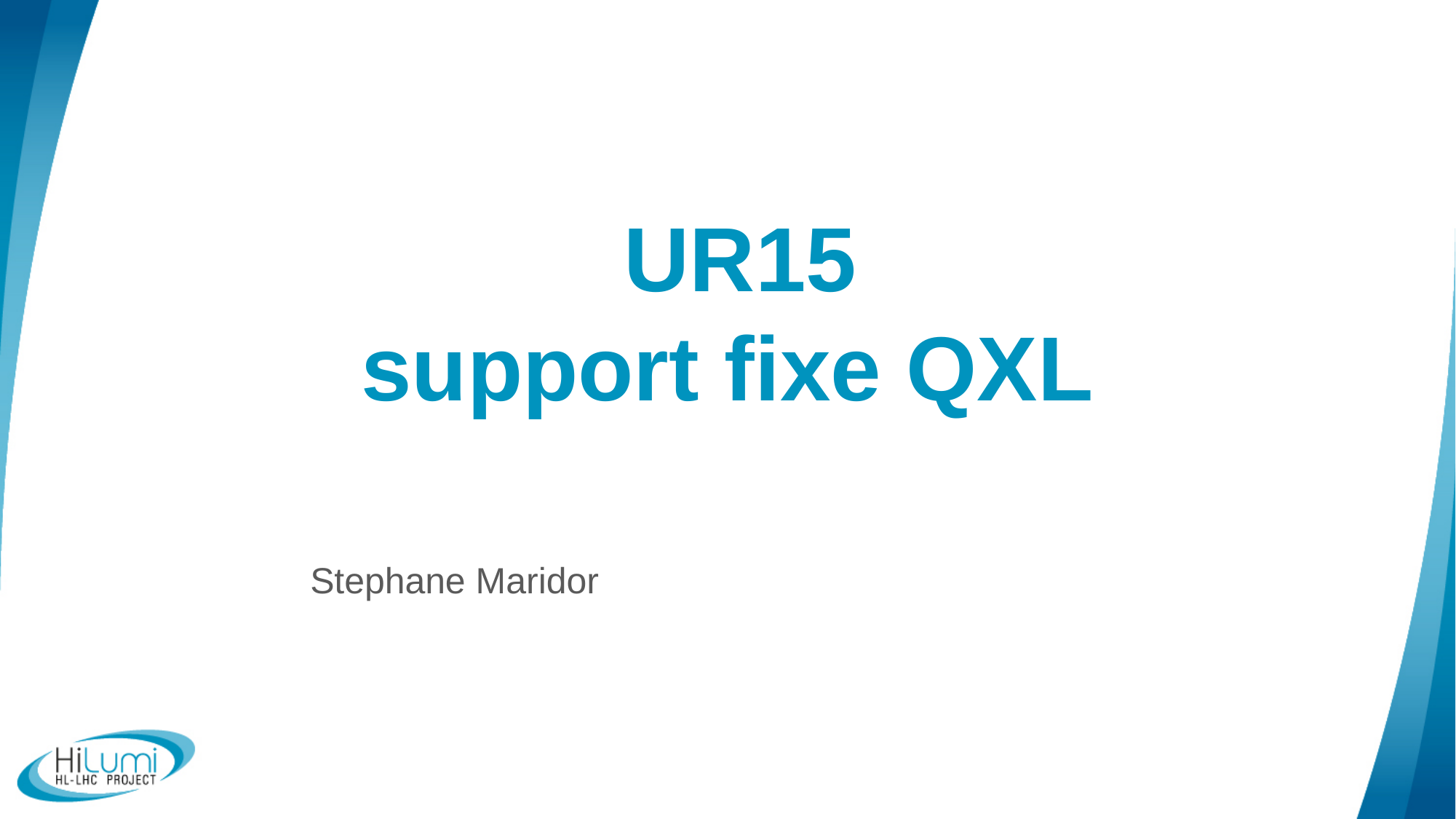

# UR15 support fixe QXL
Stephane Maridor